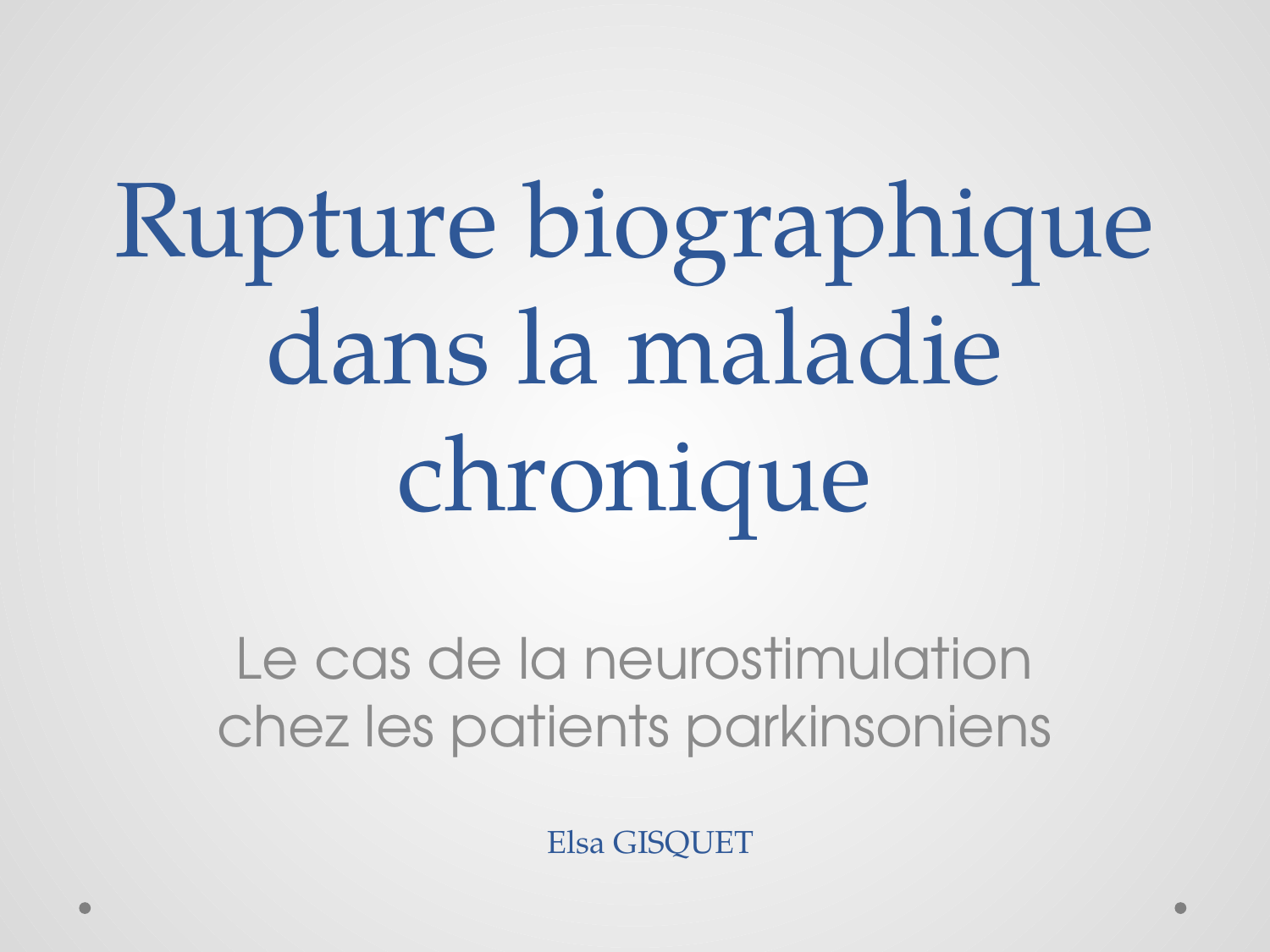

# Rupture biographique dans la maladie chronique
Le cas de la neurostimulation chez les patients parkinsoniens
Elsa GISQUET